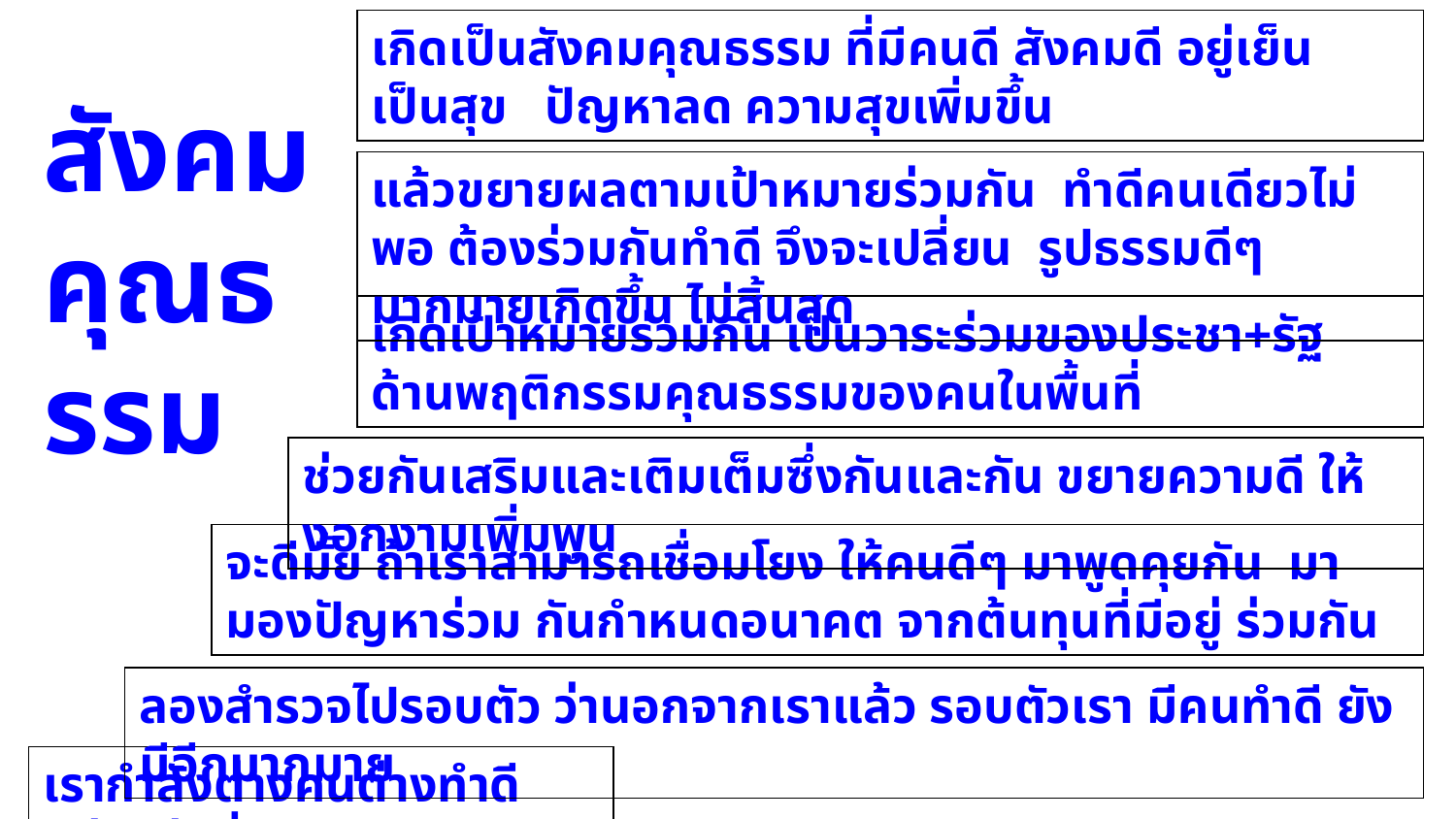

เกิดเป็นสังคมคุณธรรม ที่มีคนดี สังคมดี อยู่เย็นเป็นสุข   ปัญหาลด ความสุขเพิ่มขึ้น
สังคมคุณธรรม
แล้วขยายผลตามเป้าหมายร่วมกัน  ทำดีคนเดียวไม่พอ ต้องร่วมกันทำดี จึงจะเปลี่ยน  รูปธรรมดีๆมากมายเกิดขึ้น ไม่สิ้นสุด
เกิดเป้าหมายร่วมกัน เป็นวาระร่วมของประชา+รัฐ  ด้านพฤติกรรมคุณธรรมของคนในพื้นที่
ช่วยกันเสริมและเติมเต็มซึ่งกันและกัน ขยายความดี ให้งอกงามเพิ่มพูน
จะดีมั้ย ถ้าเราสามารถเชื่อมโยง ให้คนดีๆ มาพูดคุยกัน  มามองปัญหาร่วม กันกำหนดอนาคต จากต้นทุนที่มีอยู่ ร่วมกัน
ลองสำรวจไปรอบตัว ว่านอกจากเราแล้ว รอบตัวเรา มีคนทำดี ยังมีอีกมากมาย
เรากำลังต่างคนต่างทำดี อย่างมุ่งมั่น